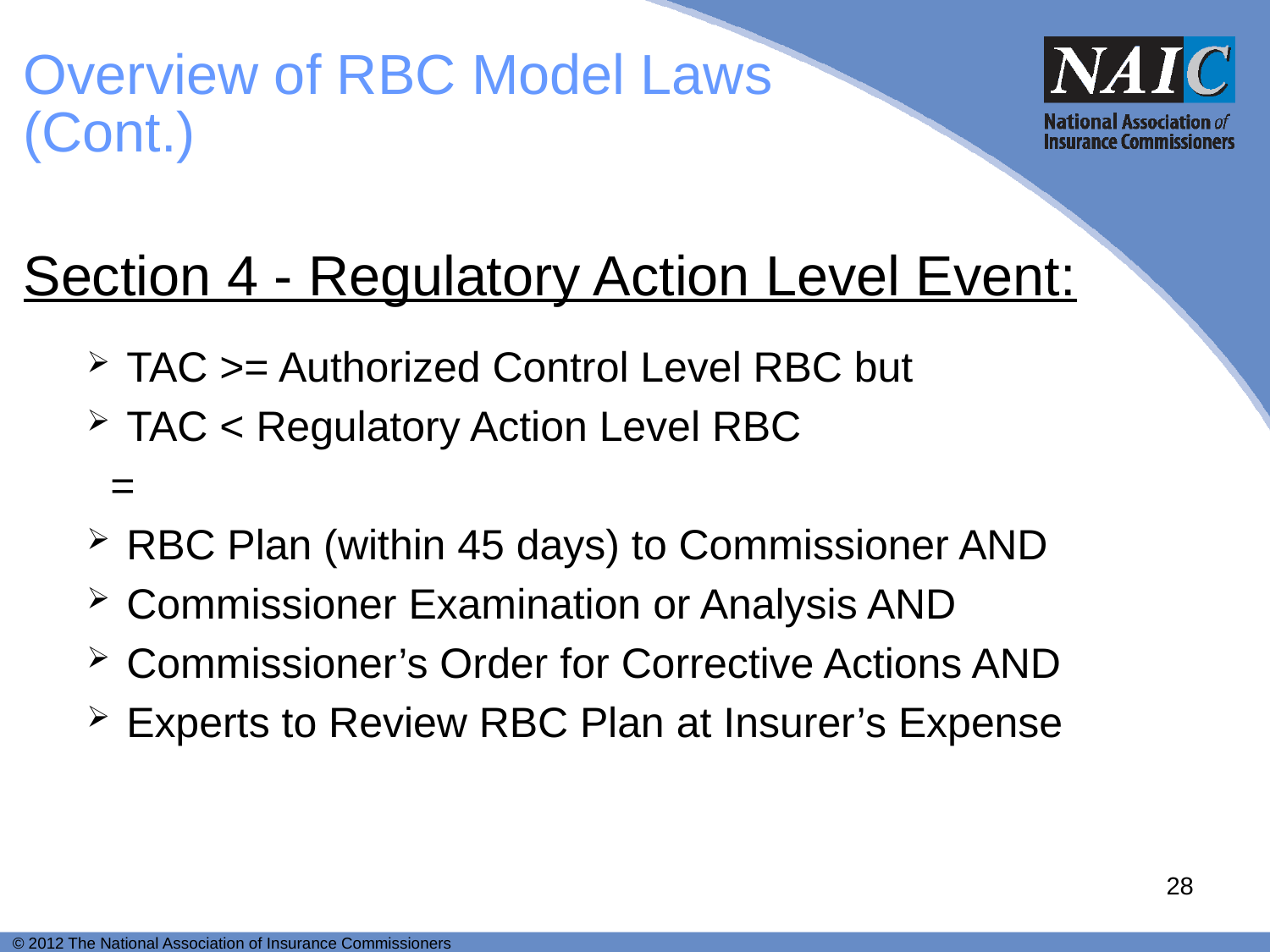

# Overview of RBC Model Laws (Cont.)
Section 4 - Regulatory Action Level Event:

TAC >= Authorized Control Level RBC but
TAC < Regulatory Action Level RBC
  =
RBC Plan (within 45 days) to Commissioner AND
Commissioner Examination or Analysis AND
Commissioner’s Order for Corrective Actions AND
Experts to Review RBC Plan at Insurer’s Expense
28